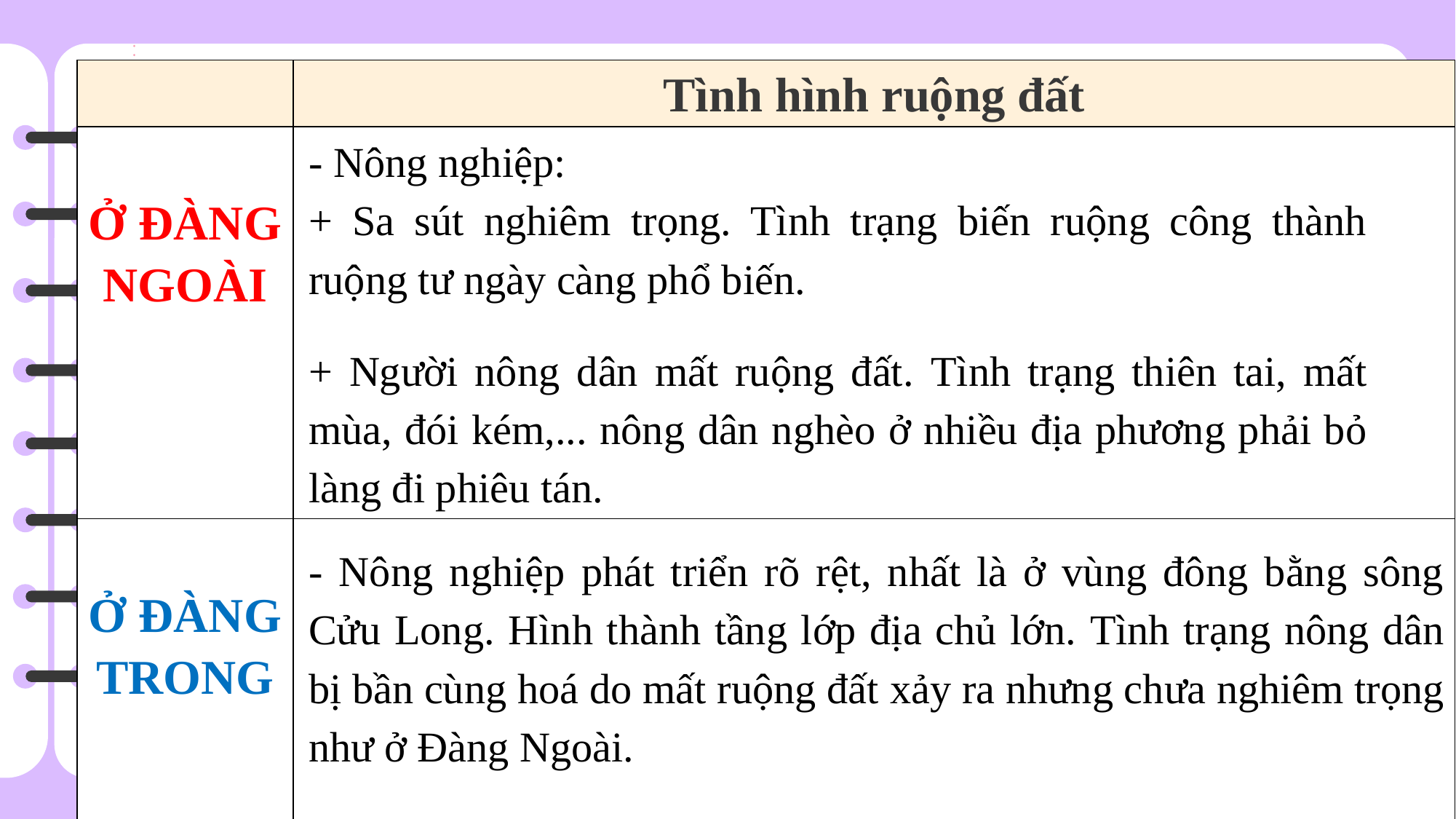

|  | Tình hình ruộng đất |
| --- | --- |
| Ở ĐÀNG NGOÀI |  |
| Ở ĐÀNG TRONG |  |
- Nông nghiệp:
+ Sa sút nghiêm trọng. Tình trạng biến ruộng công thành ruộng tư ngày càng phổ biến.
+ Người nông dân mất ruộng đất. Tình trạng thiên tai, mất mùa, đói kém,... nông dân nghèo ở nhiều địa phương phải bỏ làng đi phiêu tán.
- Nông nghiệp phát triển rõ rệt, nhất là ở vùng đông bằng sông Cửu Long. Hình thành tầng lớp địa chủ lớn. Tình trạng nông dân bị bần cùng hoá do mất ruộng đất xảy ra nhưng chưa nghiêm trọng như ở Đàng Ngoài.